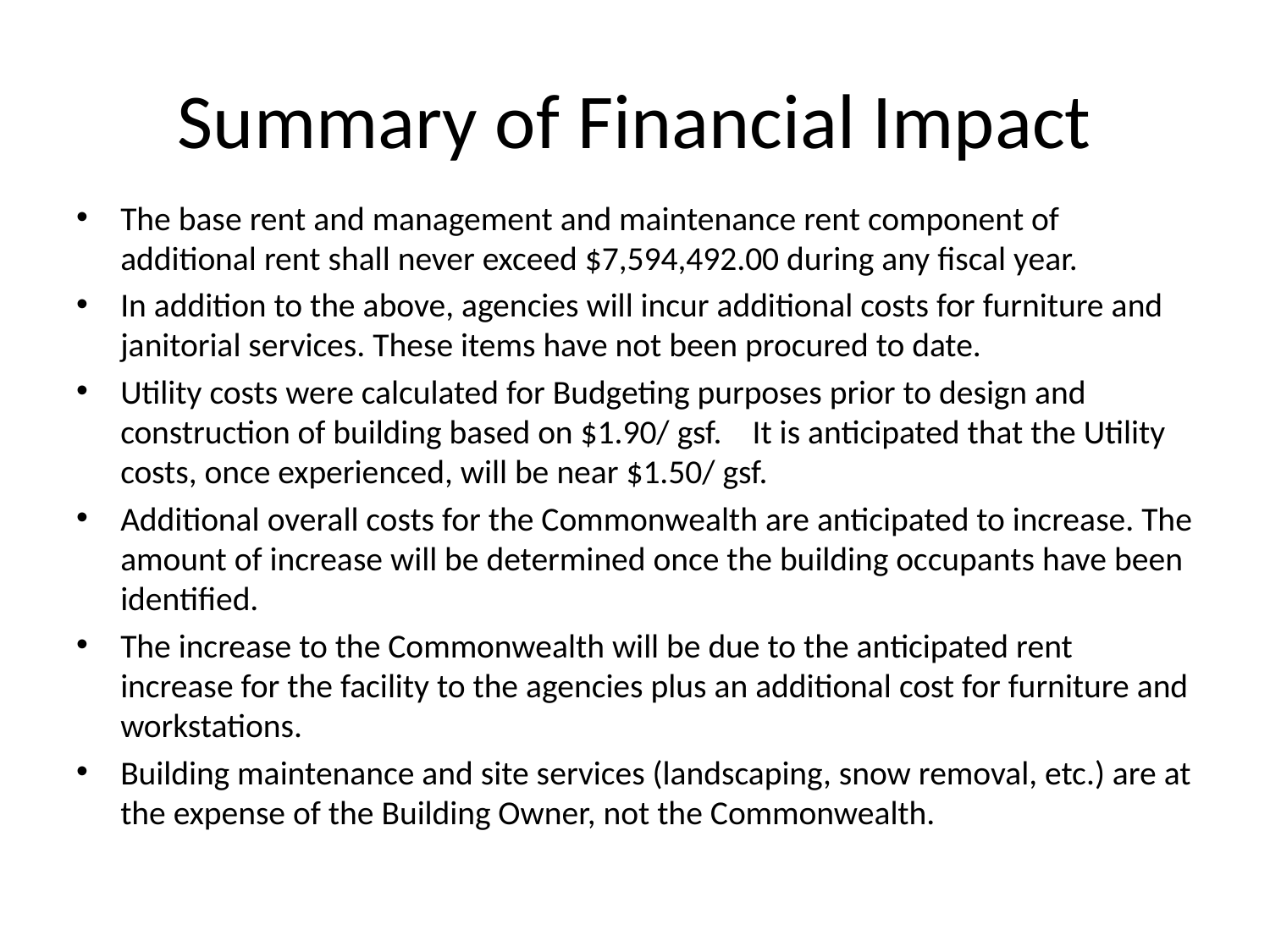

# Summary of Financial Impact
The base rent and management and maintenance rent component of additional rent shall never exceed $7,594,492.00 during any fiscal year.
In addition to the above, agencies will incur additional costs for furniture and janitorial services. These items have not been procured to date.
Utility costs were calculated for Budgeting purposes prior to design and construction of building based on $1.90/ gsf.    It is anticipated that the Utility costs, once experienced, will be near $1.50/ gsf.
Additional overall costs for the Commonwealth are anticipated to increase. The amount of increase will be determined once the building occupants have been identified.
The increase to the Commonwealth will be due to the anticipated rent increase for the facility to the agencies plus an additional cost for furniture and workstations.
Building maintenance and site services (landscaping, snow removal, etc.) are at the expense of the Building Owner, not the Commonwealth.